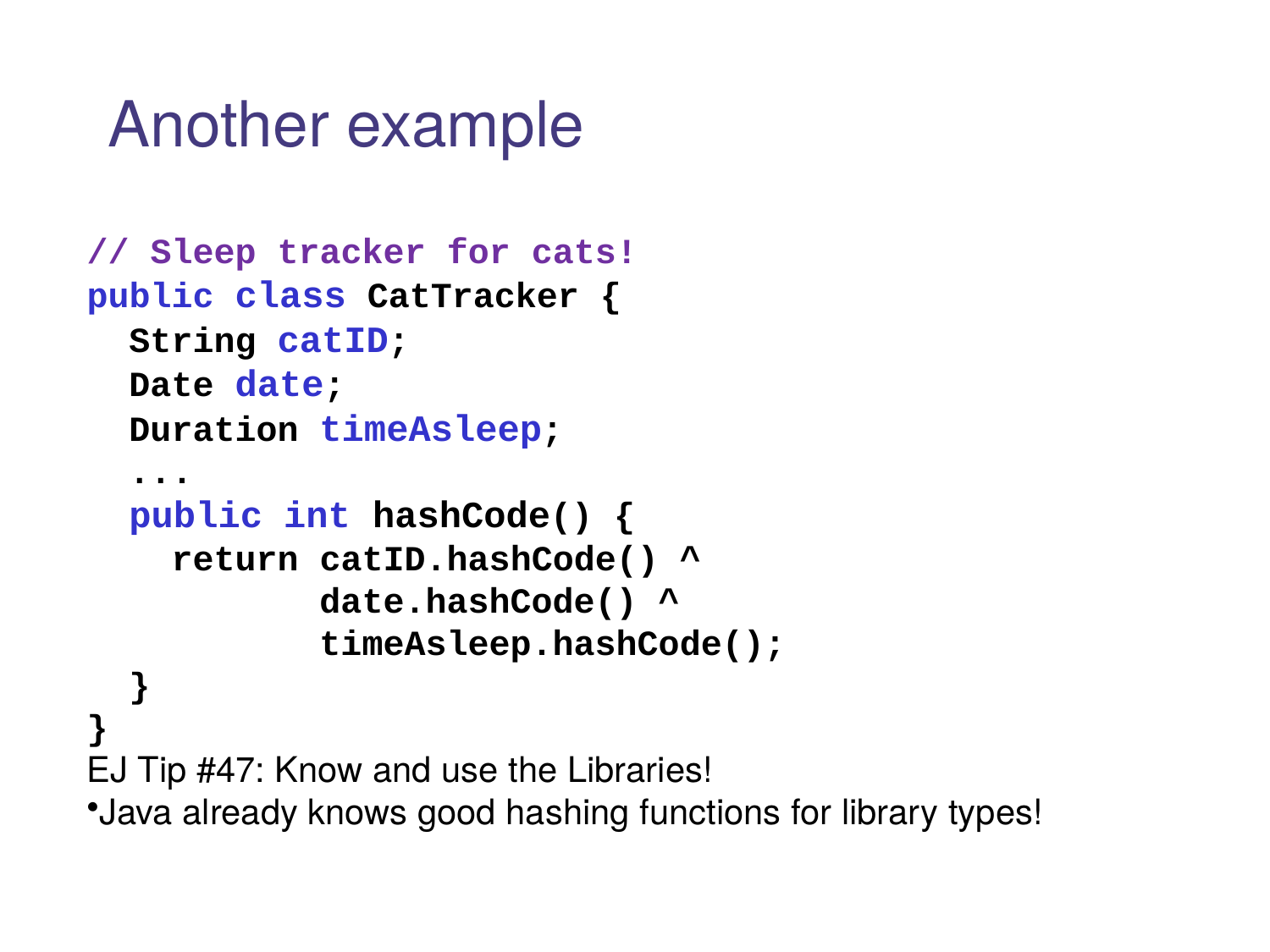

# Another example
// Sleep tracker for cats!
public class CatTracker {
  String catID;
  Date date;
  Duration timeAsleep;
  ...
  public int hashCode() {
    return catID.hashCode() ^
           date.hashCode() ^
           timeAsleep.hashCode();
  }
}
EJ Tip #47: Know and use the Libraries!
Java already knows good hashing functions for library types!